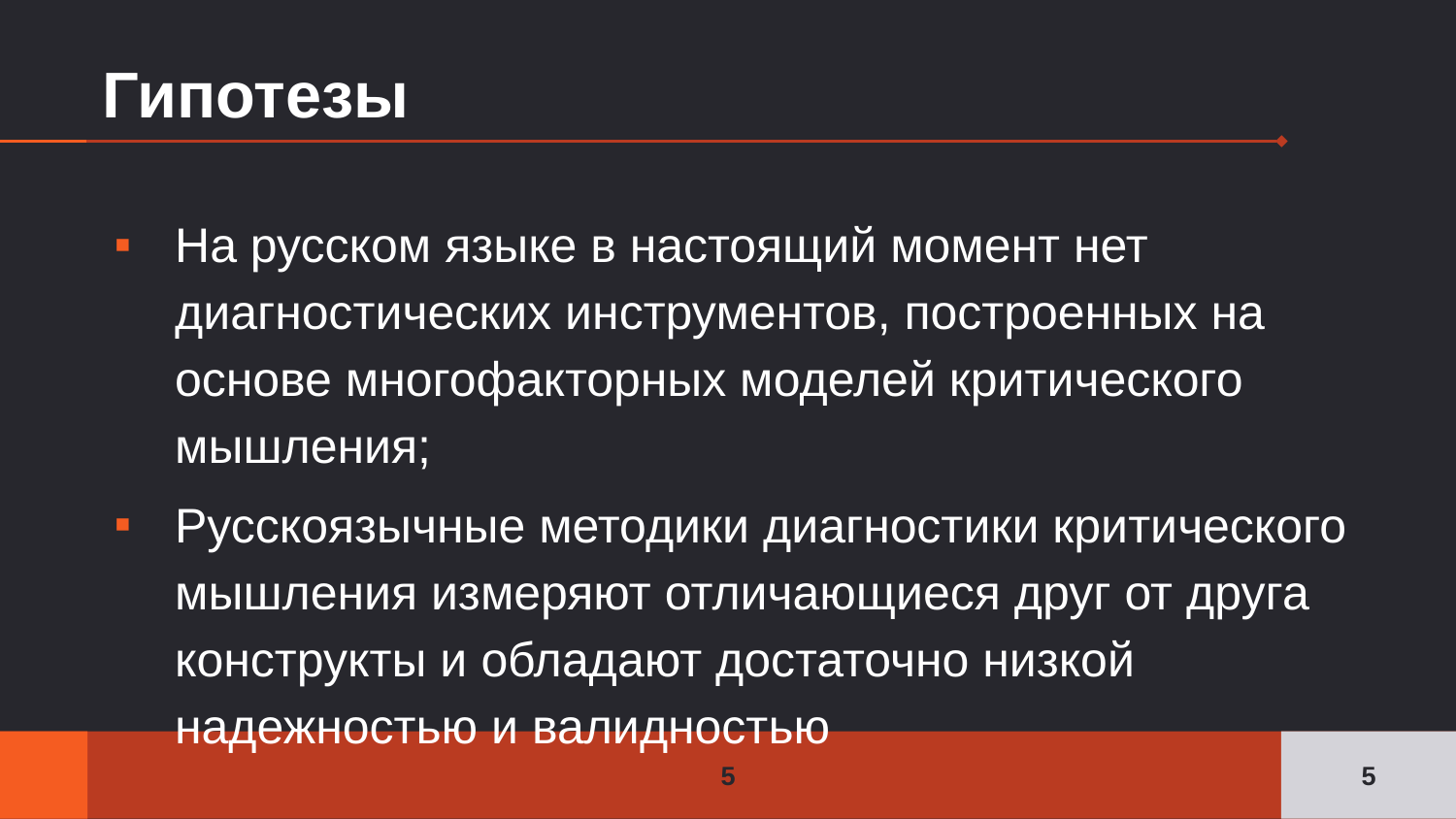

# Гипотезы
На русском языке в настоящий момент нет диагностических инструментов, построенных на основе многофакторных моделей критического мышления;
Русскоязычные методики диагностики критического мышления измеряют отличающиеся друг от друга конструкты и обладают достаточно низкой надежностью и валидностью
5
5